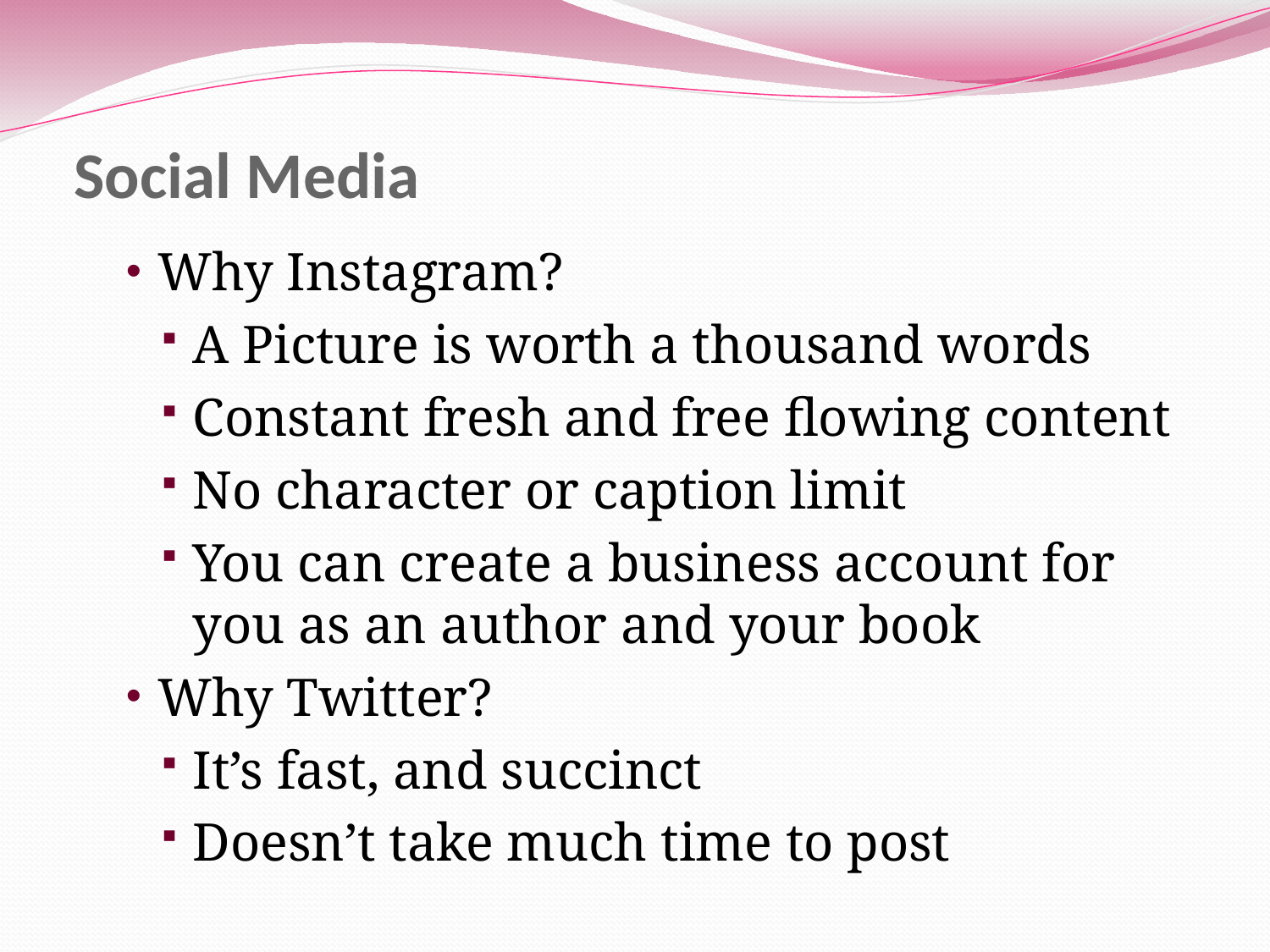

# Social Media
Why Instagram?
A Picture is worth a thousand words
Constant fresh and free flowing content
No character or caption limit
You can create a business account for you as an author and your book
Why Twitter?
It’s fast, and succinct
Doesn’t take much time to post